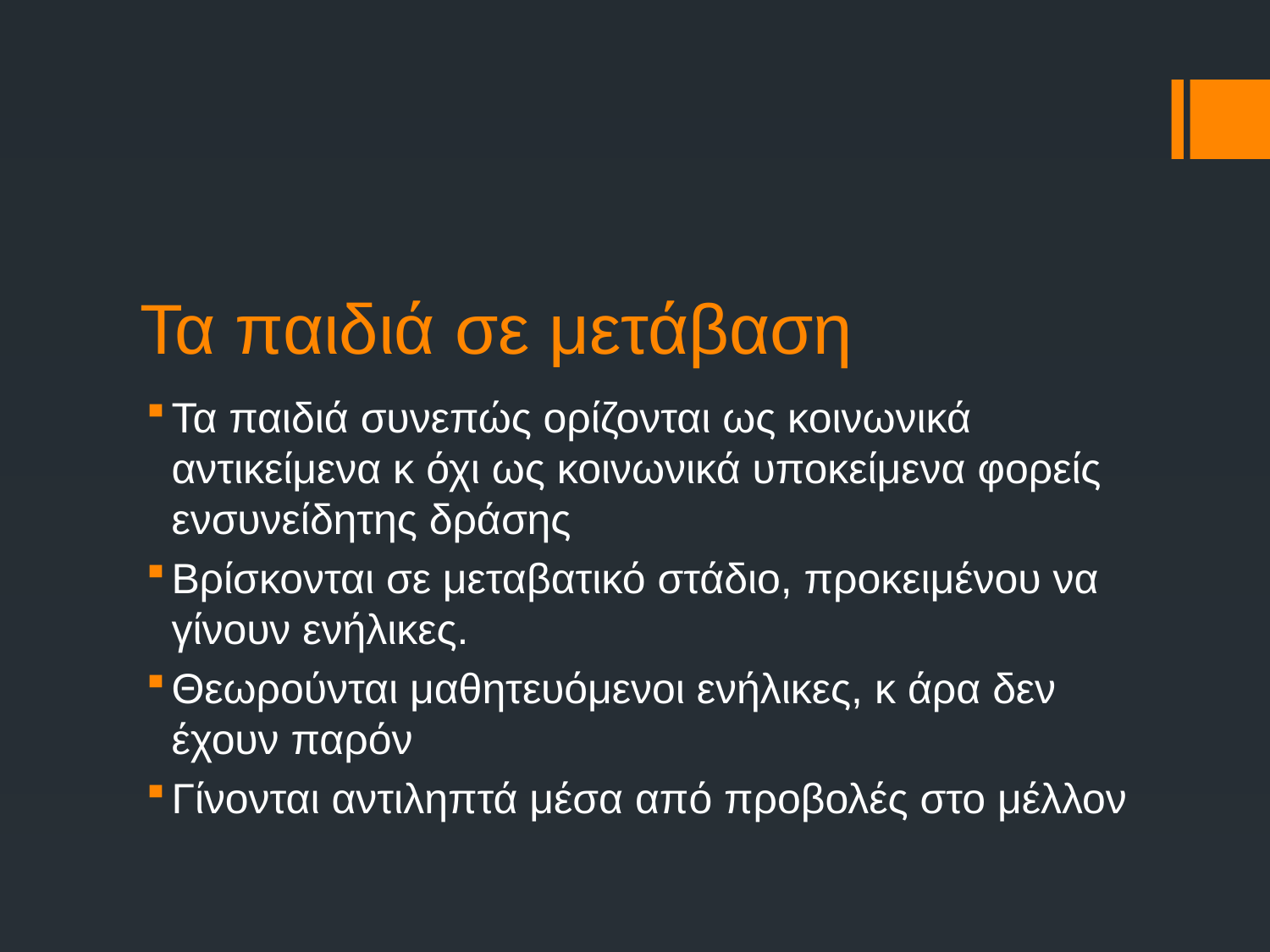

# Τα παιδιά σε μετάβαση
Τα παιδιά συνεπώς ορίζονται ως κοινωνικά αντικείμενα κ όχι ως κοινωνικά υποκείμενα φορείς ενσυνείδητης δράσης
Βρίσκονται σε μεταβατικό στάδιο, προκειμένου να γίνουν ενήλικες.
Θεωρούνται μαθητευόμενοι ενήλικες, κ άρα δεν έχουν παρόν
Γίνονται αντιληπτά μέσα από προβολές στο μέλλον